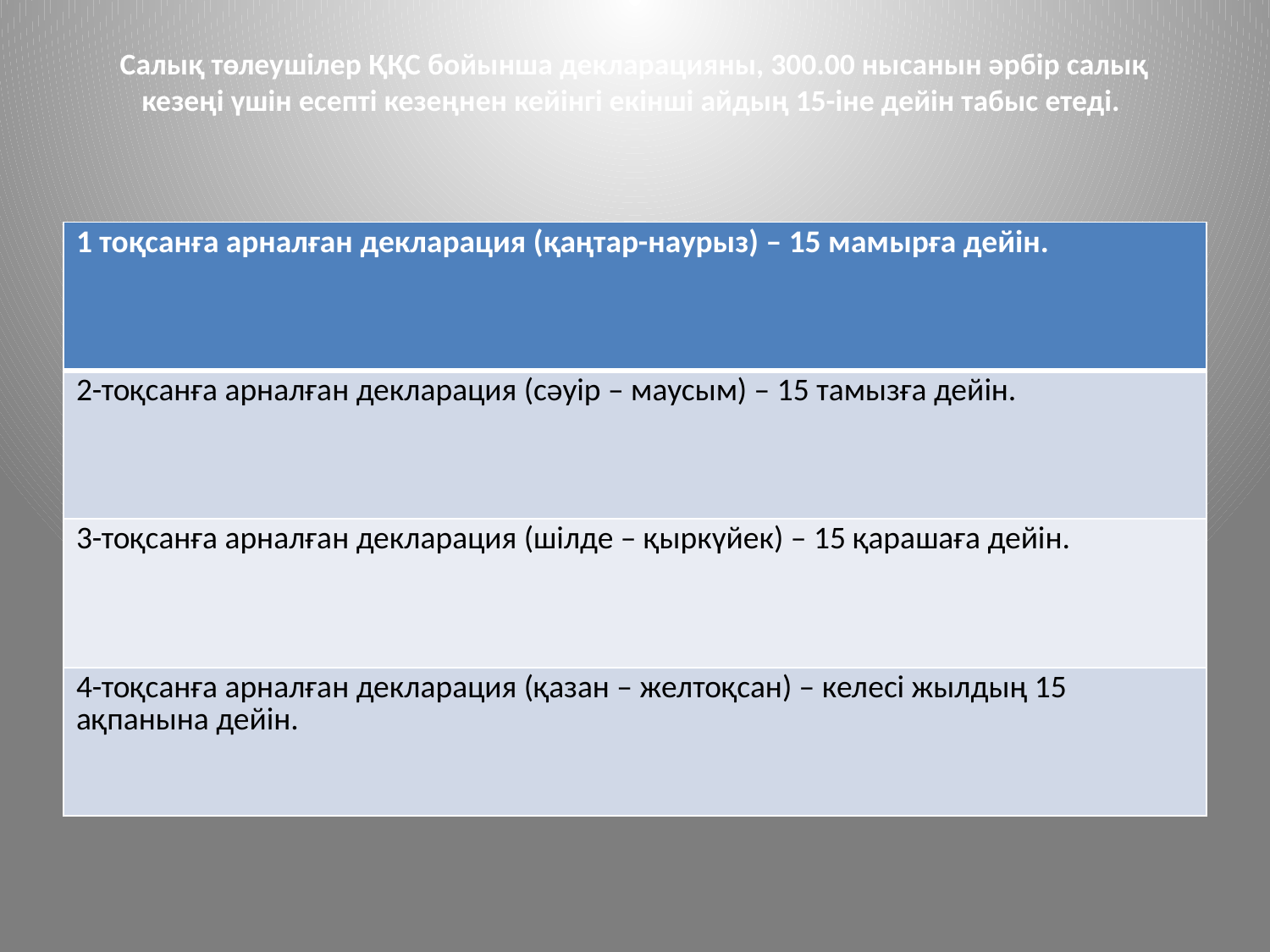

# Салық төлеушілер ҚҚС бойынша декларацияны, 300.00 нысанын әрбір салық кезеңі үшін есепті кезеңнен кейінгі екінші айдың 15-іне дейін табыс етеді.
| 1 тоқсанға арналған декларация (қаңтар-наурыз) – 15 мамырға дейін. |
| --- |
| 2-тоқсанға арналған декларация (сәуір – маусым) – 15 тамызға дейін. |
| 3-тоқсанға арналған декларация (шілде – қыркүйек) – 15 қарашаға дейін. |
| 4-тоқсанға арналған декларация (қазан – желтоқсан) – келесі жылдың 15 ақпанына дейін. |